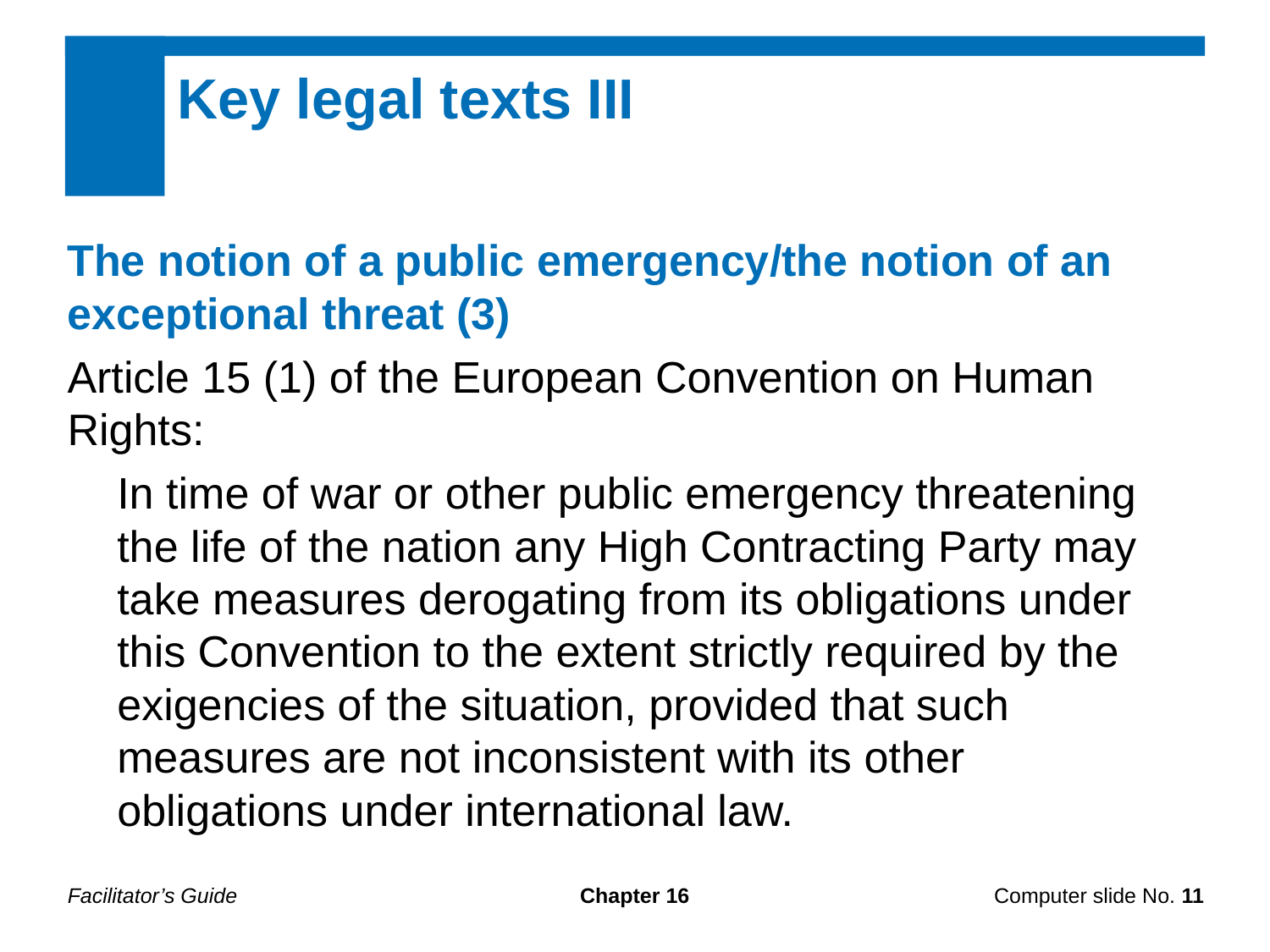

Key legal texts III
The notion of a public emergency/the notion of an exceptional threat (3)
Article 15 (1) of the European Convention on Human Rights:
In time of war or other public emergency threatening the life of the nation any High Contracting Party may take measures derogating from its obligations under this Convention to the extent strictly required by the exigencies of the situation, provided that such measures are not inconsistent with its other obligations under international law.
Facilitator’s Guide
Chapter 16
Computer slide No. 11